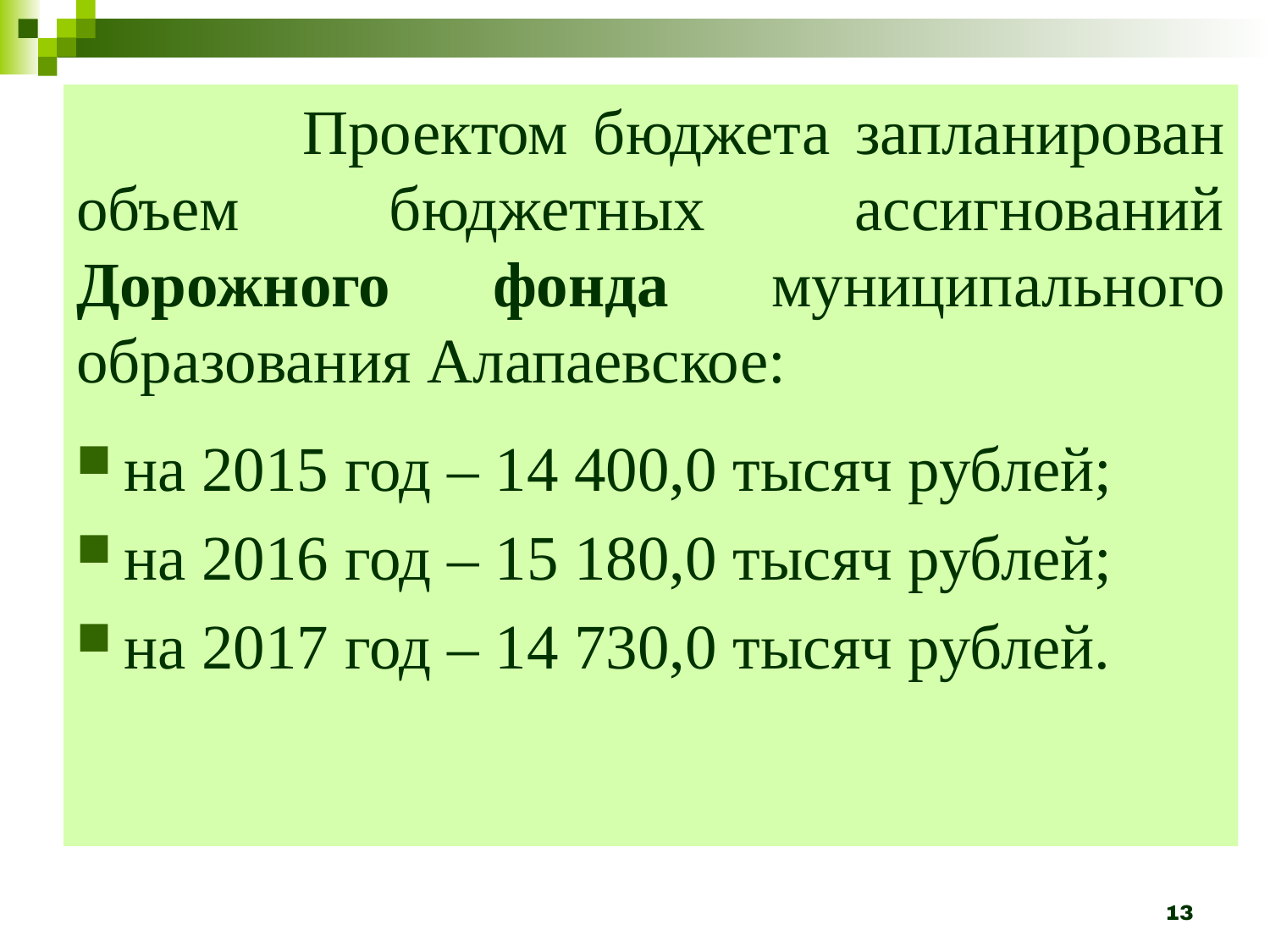

Проектом бюджета запланирован объем бюджетных ассигнований Дорожного фонда муниципального образования Алапаевское:

на 2015 год – 14 400,0 тысяч рублей;
на 2016 год – 15 180,0 тысяч рублей;
на 2017 год – 14 730,0 тысяч рублей.

13